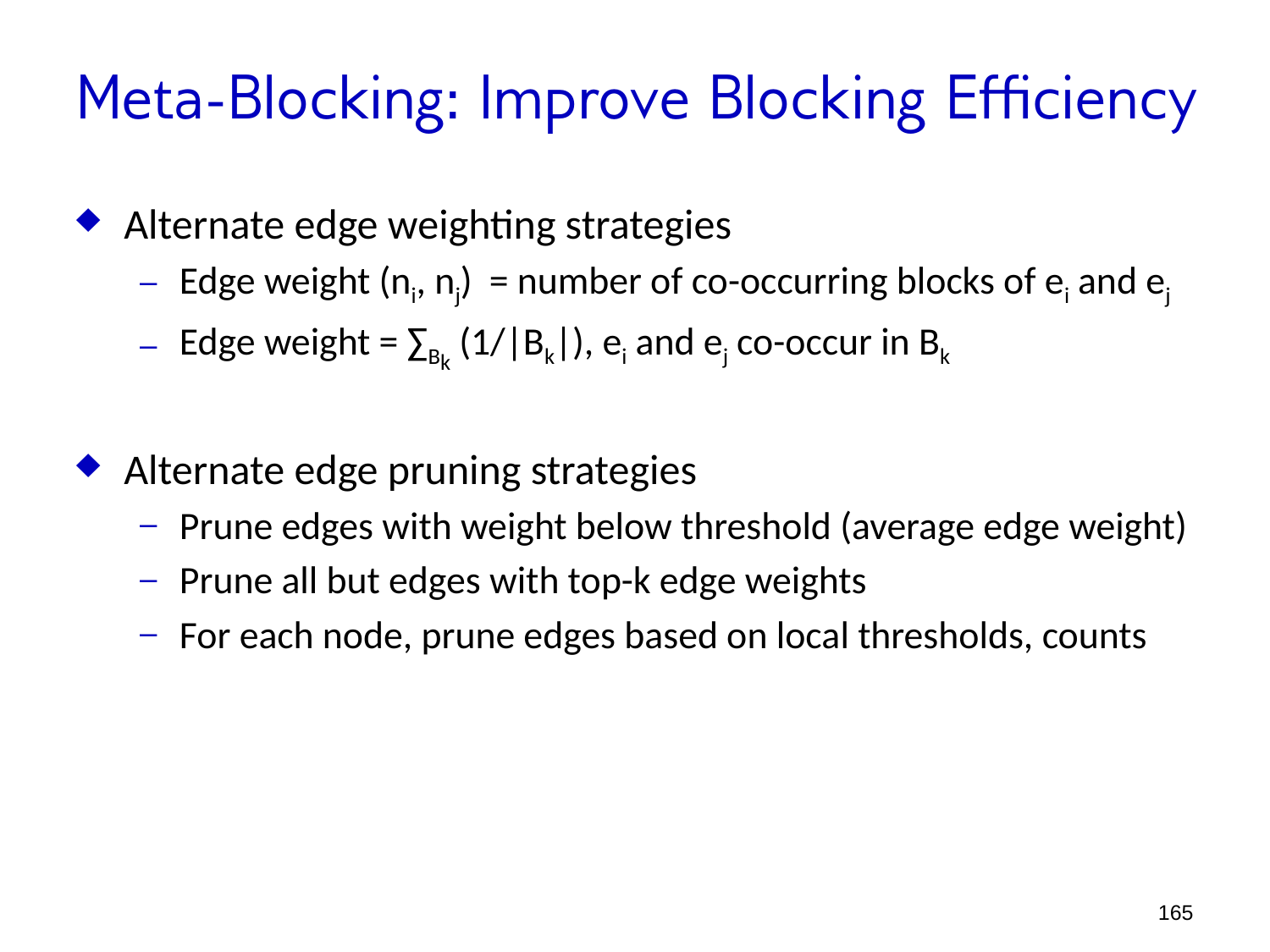

Meta-Blocking: Improve Blocking Efficiency
Alternate edge weighting strategies
Edge weight (ni, nj)  = number of co-occurring blocks of ei and ej
Edge weight = ∑Bk (1/|Bk|), ei and ej co-occur in Bk

Alternate edge pruning strategies
Prune edges with weight below threshold (average edge weight)
Prune all but edges with top-k edge weights
For each node, prune edges based on local thresholds, counts

165